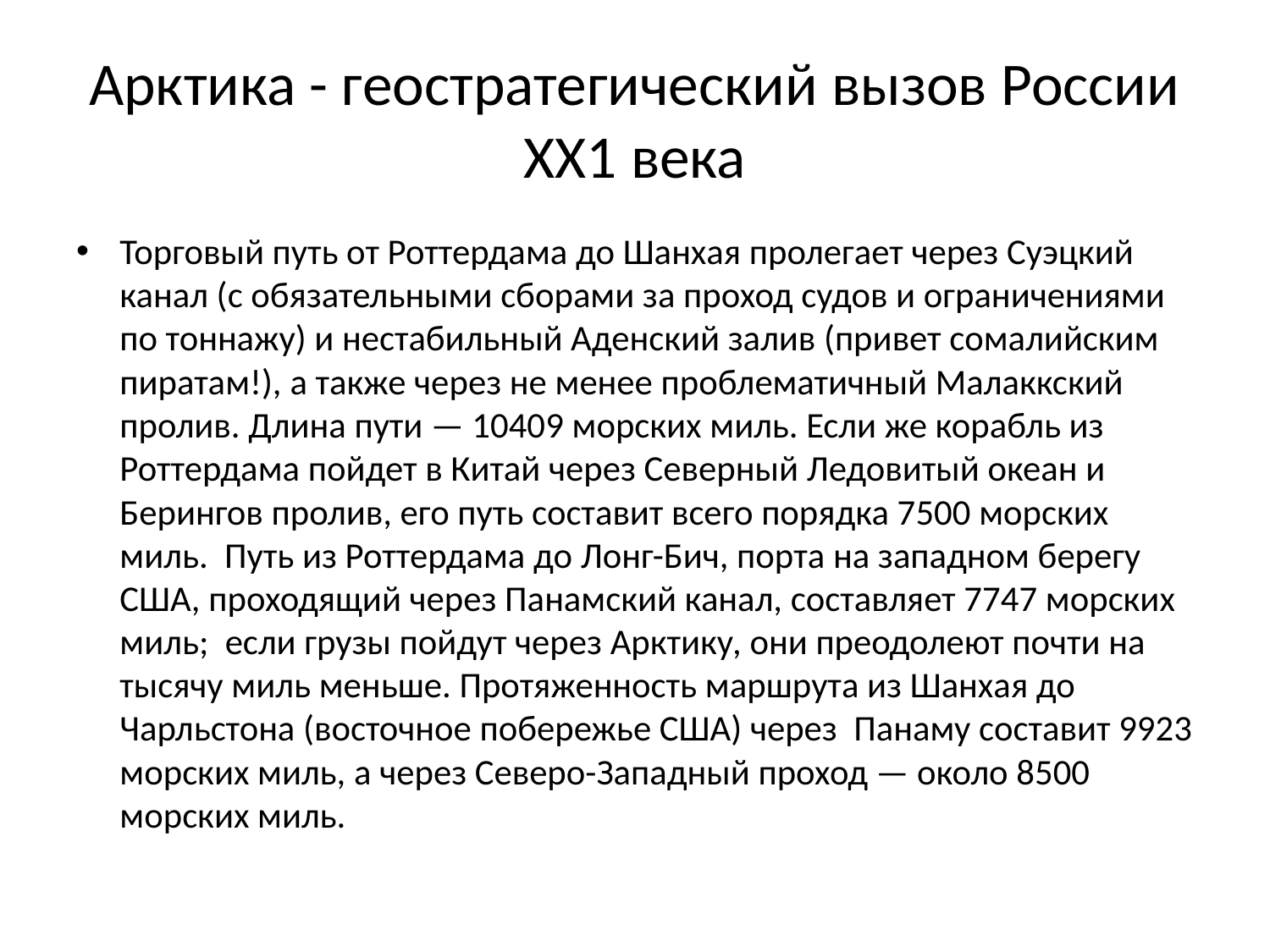

# Арктика - геостратегический вызов России ХХ1 века
Торговый путь от Роттердама до Шанхая пролегает через Суэцкий канал (с обязательными сборами за проход судов и ограничениями по тоннажу) и нестабильный Аденский залив (привет сомалийским пиратам!), а также через не менее проблематичный Малаккский пролив. Длина пути — 10409 морских миль. Если же корабль из Роттердама пойдет в Китай через Северный Ледовитый океан и Берингов пролив, его путь составит всего порядка 7500 морских миль.  Путь из Роттердама до Лонг-Бич, порта на западном берегу США, проходящий через Панамский канал, составляет 7747 морских миль;  если грузы пойдут через Арктику, они преодолеют почти на тысячу миль меньше. Протяженность маршрута из Шанхая до Чарльстона (восточное побережье США) через  Панаму составит 9923 морских миль, а через Северо-Западный проход — около 8500 морских миль.